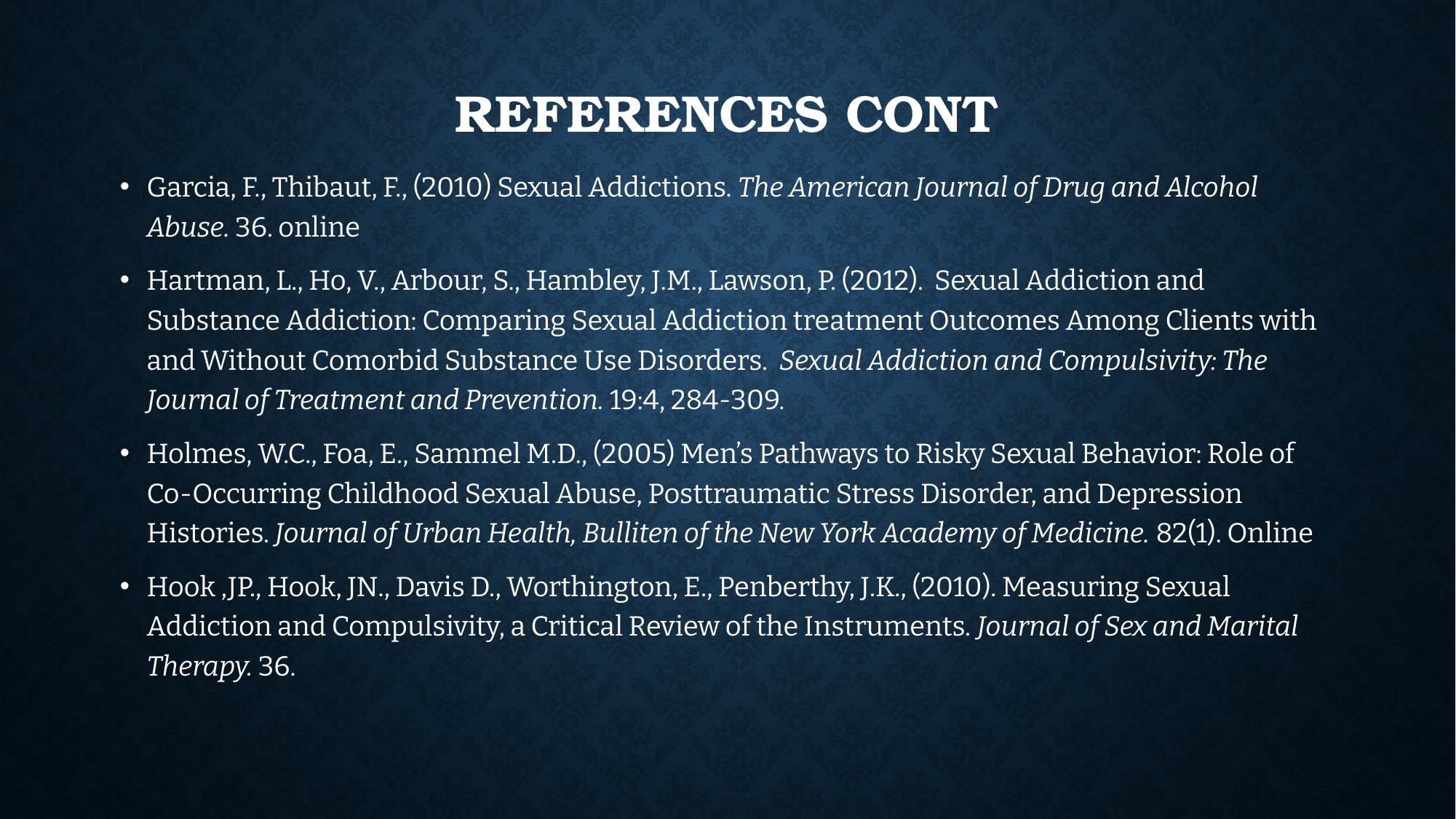

# References CONT
Garcia, F., Thibaut, F., (2010) Sexual Addictions. The American Journal of Drug and Alcohol Abuse. 36. online
Hartman, L., Ho, V., Arbour, S., Hambley, J.M., Lawson, P. (2012).  Sexual Addiction and Substance Addiction: Comparing Sexual Addiction treatment Outcomes Among Clients with and Without Comorbid Substance Use Disorders.  Sexual Addiction and Compulsivity: The Journal of Treatment and Prevention. 19:4, 284-309.
Holmes, W.C., Foa, E., Sammel M.D., (2005) Men’s Pathways to Risky Sexual Behavior: Role of Co-Occurring Childhood Sexual Abuse, Posttraumatic Stress Disorder, and Depression Histories. Journal of Urban Health, Bulliten of the New York Academy of Medicine. 82(1). Online
Hook ,JP., Hook, JN., Davis D., Worthington, E., Penberthy, J.K., (2010). Measuring Sexual Addiction and Compulsivity, a Critical Review of the Instruments. Journal of Sex and Marital Therapy. 36.